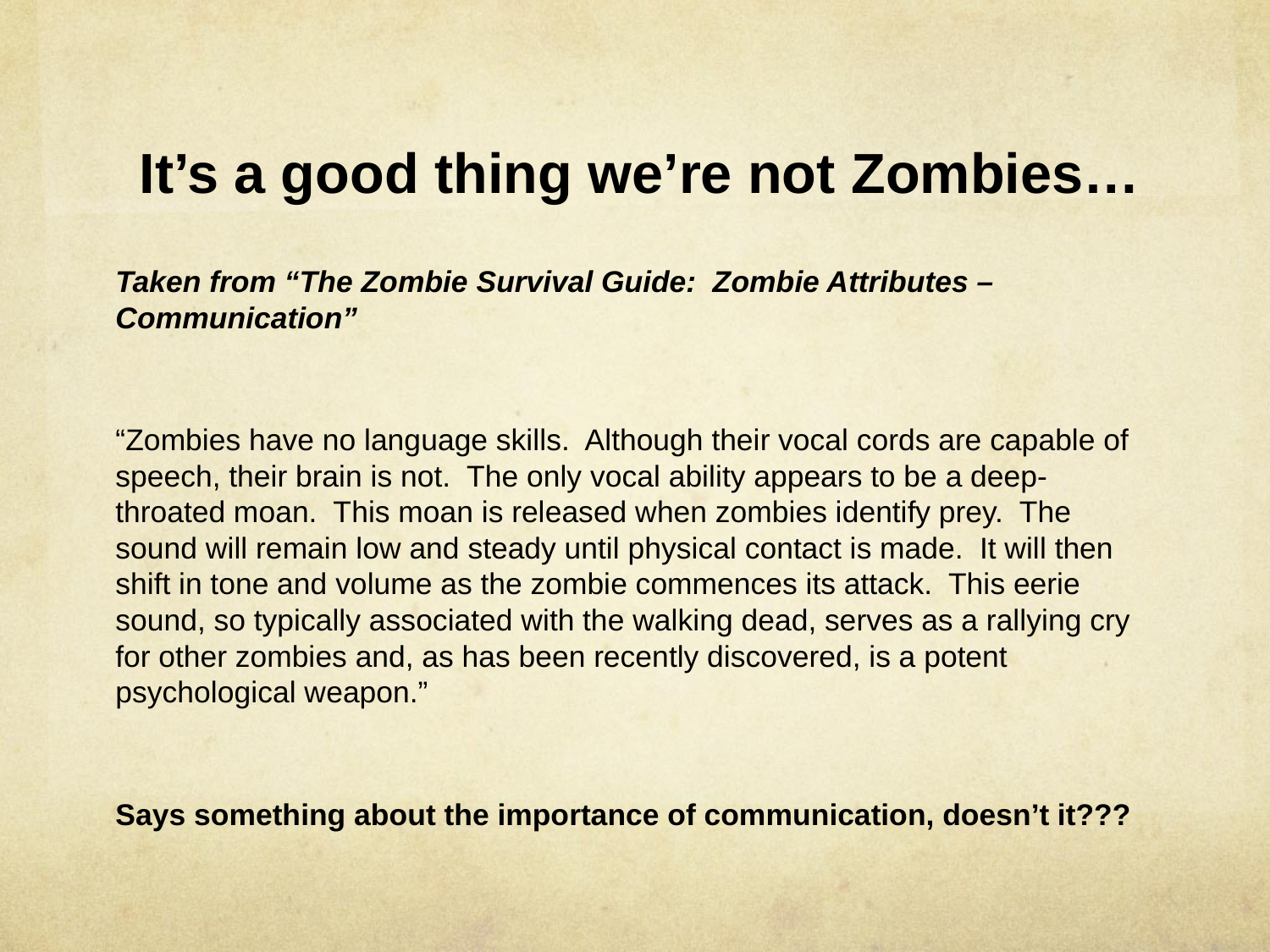

# It’s a good thing we’re not Zombies…
Taken from “The Zombie Survival Guide:  Zombie Attributes – Communication”

“Zombies have no language skills.  Although their vocal cords are capable of speech, their brain is not.  The only vocal ability appears to be a deep-throated moan.  This moan is released when zombies identify prey.  The sound will remain low and steady until physical contact is made.  It will then shift in tone and volume as the zombie commences its attack.  This eerie sound, so typically associated with the walking dead, serves as a rallying cry for other zombies and, as has been recently discovered, is a potent psychological weapon.”

Says something about the importance of communication, doesn’t it???